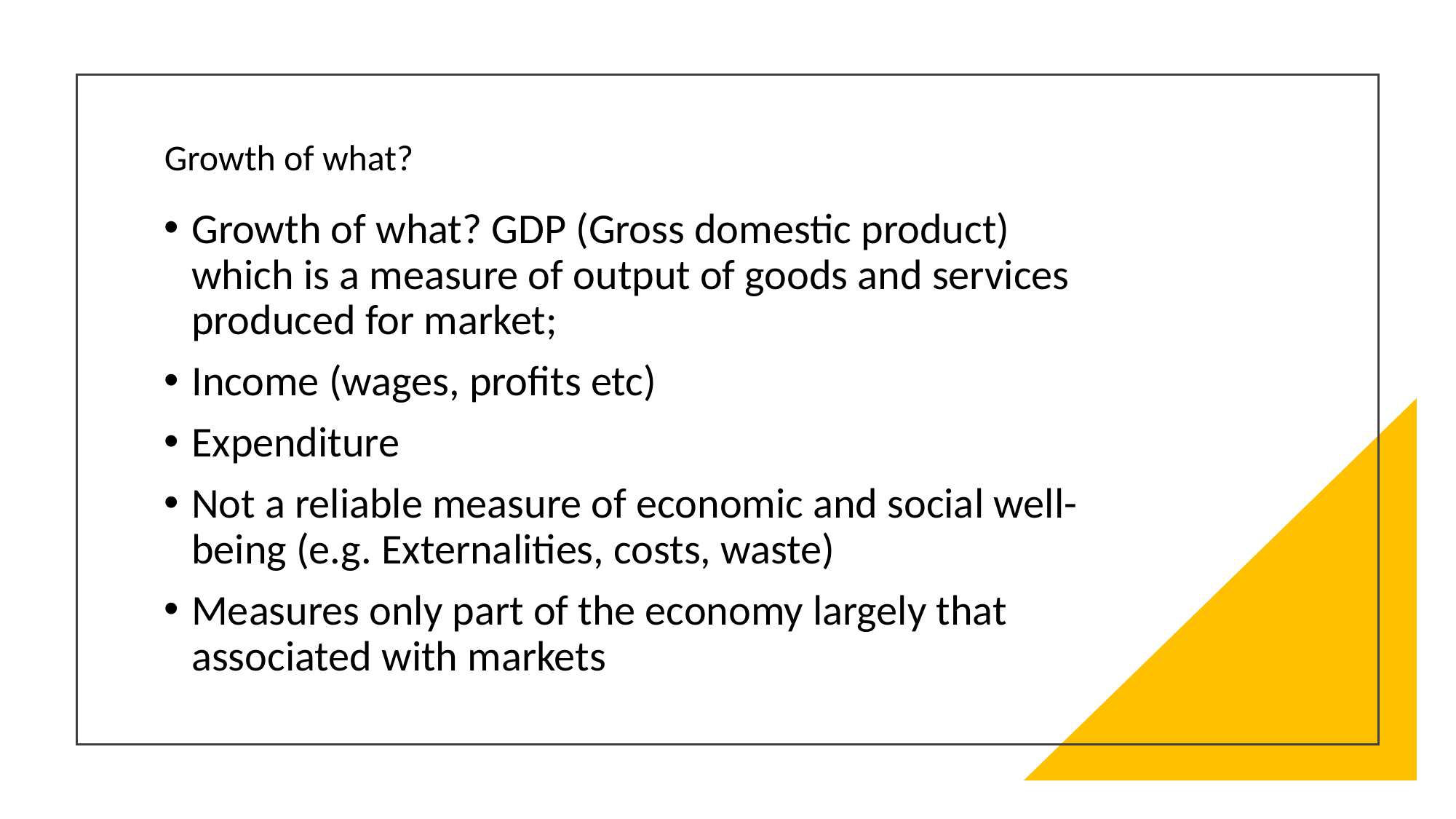

# Growth of what?
Growth of what? GDP (Gross domestic product) which is a measure of output of goods and services produced for market;
Income (wages, profits etc)
Expenditure
Not a reliable measure of economic and social well-being (e.g. Externalities, costs, waste)
Measures only part of the economy largely that associated with markets